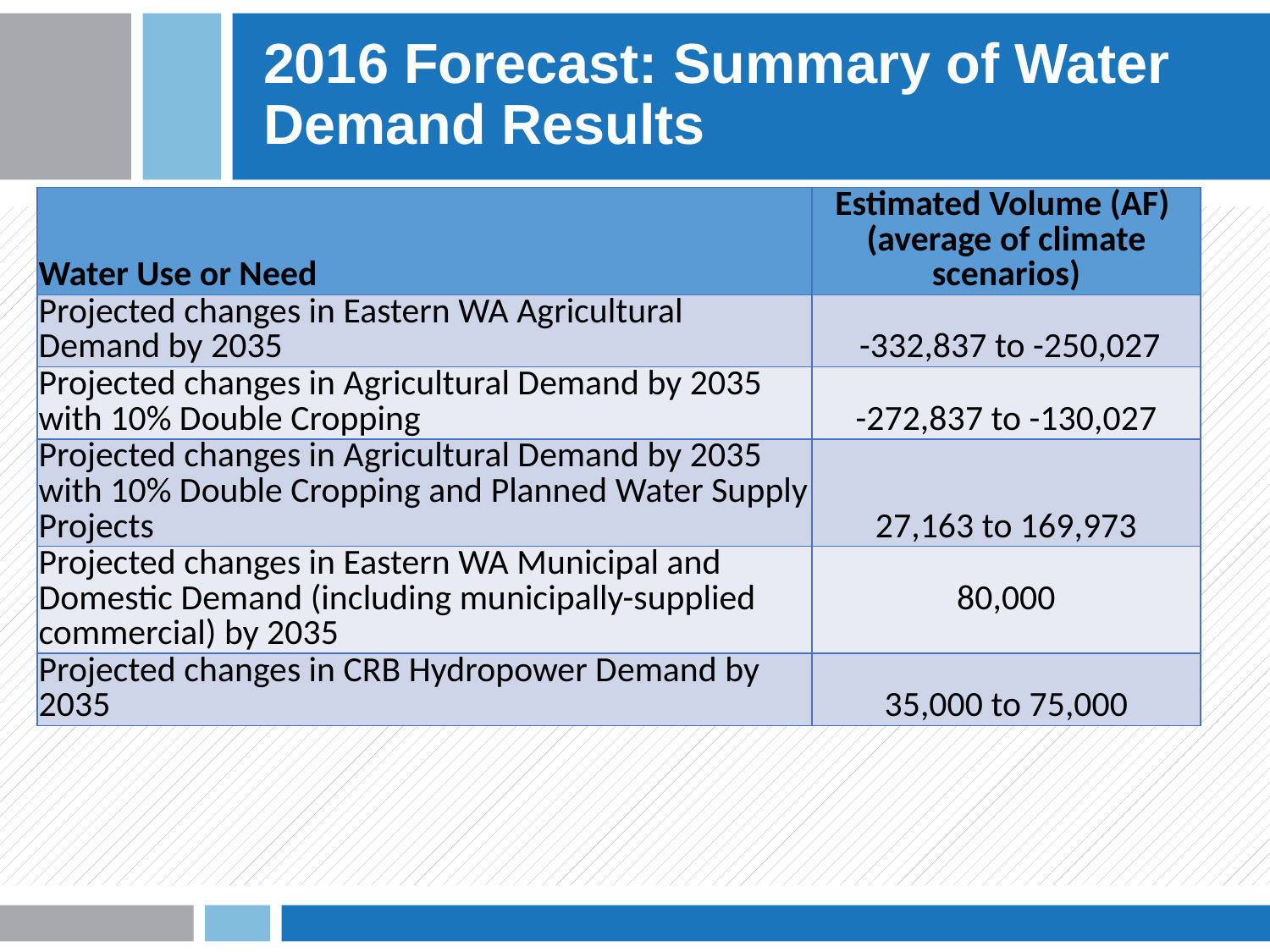

# 2016 Forecast: Summary of Water Demand Results
| Water Use or Need | Estimated Volume (AF) (average of climate scenarios) |
| --- | --- |
| Projected changes in Eastern WA Agricultural Demand by 2035 | -332,837 to -250,027 |
| Projected changes in Agricultural Demand by 2035 with 10% Double Cropping | -272,837 to -130,027 |
| Projected changes in Agricultural Demand by 2035 with 10% Double Cropping and Planned Water Supply Projects | 27,163 to 169,973 |
| Projected changes in Eastern WA Municipal and Domestic Demand (including municipally-supplied commercial) by 2035 | 80,000 |
| Projected changes in CRB Hydropower Demand by 2035 | 35,000 to 75,000 |